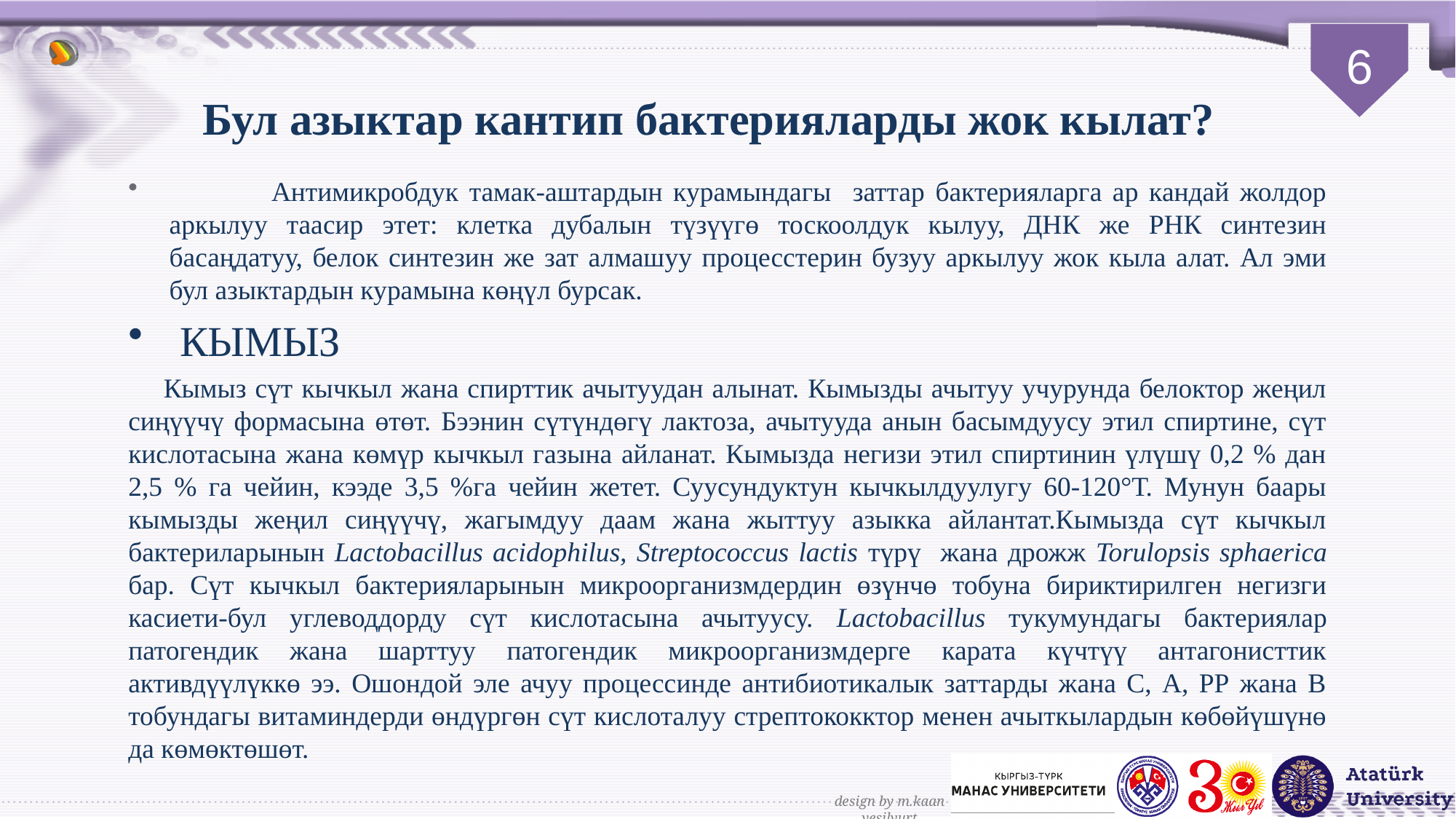

# Бул азыктар кантип бактерияларды жок кылат?
         Антимикробдук тамак-аштардын курамындагы  заттар бактерияларга ар кандай жолдор аркылуу таасир этет: клетка дубалын түзүүгө тоскоолдук кылуу, ДНК же РНК синтезин басаңдатуу, белок синтезин же зат алмашуу процесстерин бузуу аркылуу жок кыла алат. Ал эми бул азыктардын курамына көңүл бурсак.
 КЫМЫЗ
    Кымыз сүт кычкыл жана спирттик ачытуудан алынат. Кымызды ачытуу учурунда белоктор жеңил сиңүүчү формасына өтөт. Бээнин сүтүндөгү лактоза, ачытууда анын басымдуусу этил спиртине, сүт кислотасына жана көмүр кычкыл газына айланат. Кымызда негизи этил спиртинин үлүшү 0,2 % дан 2,5 % га чейин, кээде 3,5 %га чейин жетет. Суусундуктун кычкылдуулугу 60-120°Т. Мунун баары кымызды жеңил сиңүүчү, жагымдуу даам жана жыттуу азыкка айлантат.Кымызда сүт кычкыл бактериларынын Lactobacillus acidophilus, Streptococcus lactis түрү  жана дрожж Torulopsis sphaerica бар. Сүт кычкыл бактерияларынын микроорганизмдердин өзүнчө тобуна бириктирилген негизги касиети-бул углеводдорду сүт кислотасына ачытуусу. Lactobacillus тукумундагы бактериялар патогендик жана шарттуу патогендик микроорганизмдерге карата күчтүү антагонисттик активдүүлүккө ээ. Ошондой эле ачуу процессинде антибиотикалык заттарды жана С, А, РР жана В тобундагы витаминдерди өндүргөн сүт кислоталуу стрептококктор менен ачыткылардын көбөйүшүнө да көмөктөшөт.